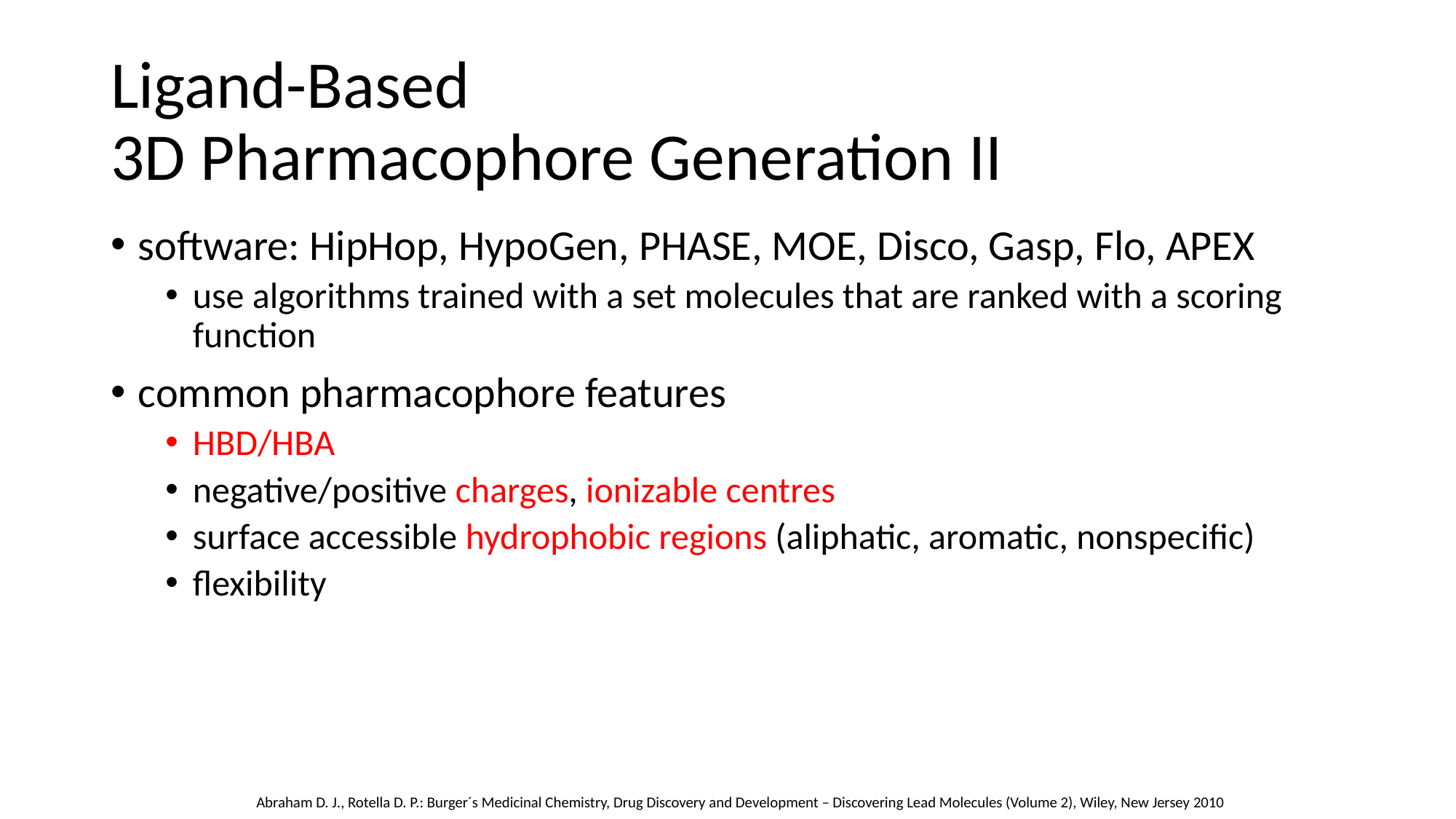

# Ligand-Based 3D Pharmacophore Generation II
software: HipHop, HypoGen, PHASE, MOE, Disco, Gasp, Flo, APEX
use algorithms trained with a set molecules that are ranked with a scoring function
common pharmacophore features
HBD/HBA
negative/positive charges, ionizable centres
surface accessible hydrophobic regions (aliphatic, aromatic, nonspecific)
flexibility
Abraham D. J., Rotella D. P.: Burger´s Medicinal Chemistry, Drug Discovery and Development – Discovering Lead Molecules (Volume 2), Wiley, New Jersey 2010